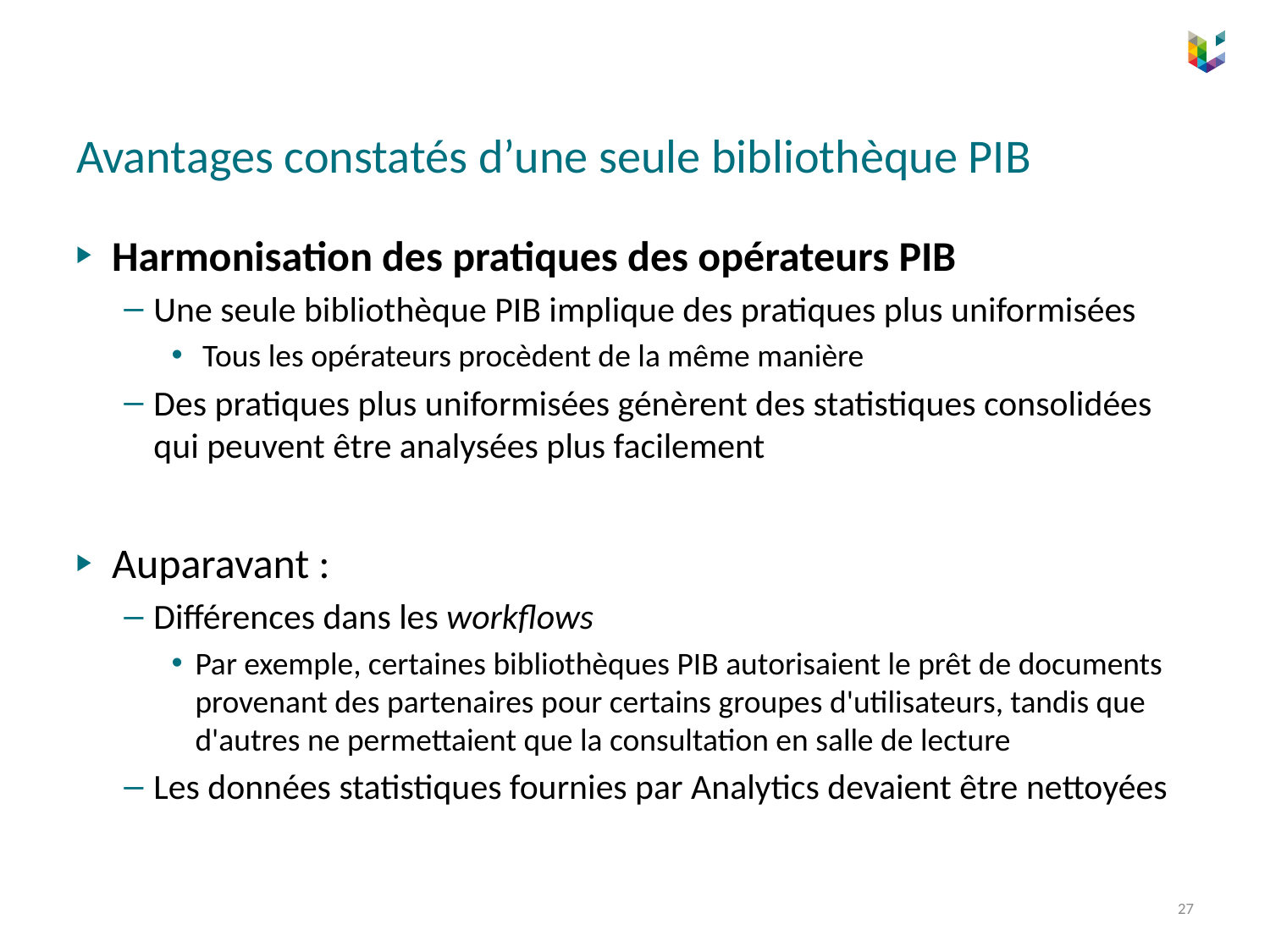

# Avantages constatés d’une seule bibliothèque PIB
Harmonisation des pratiques des opérateurs PIB
Une seule bibliothèque PIB implique des pratiques plus uniformisées
 Tous les opérateurs procèdent de la même manière
Des pratiques plus uniformisées génèrent des statistiques consolidées qui peuvent être analysées plus facilement

Auparavant :
Différences dans les workflows
Par exemple, certaines bibliothèques PIB autorisaient le prêt de documents provenant des partenaires pour certains groupes d'utilisateurs, tandis que d'autres ne permettaient que la consultation en salle de lecture
Les données statistiques fournies par Analytics devaient être nettoyées

27